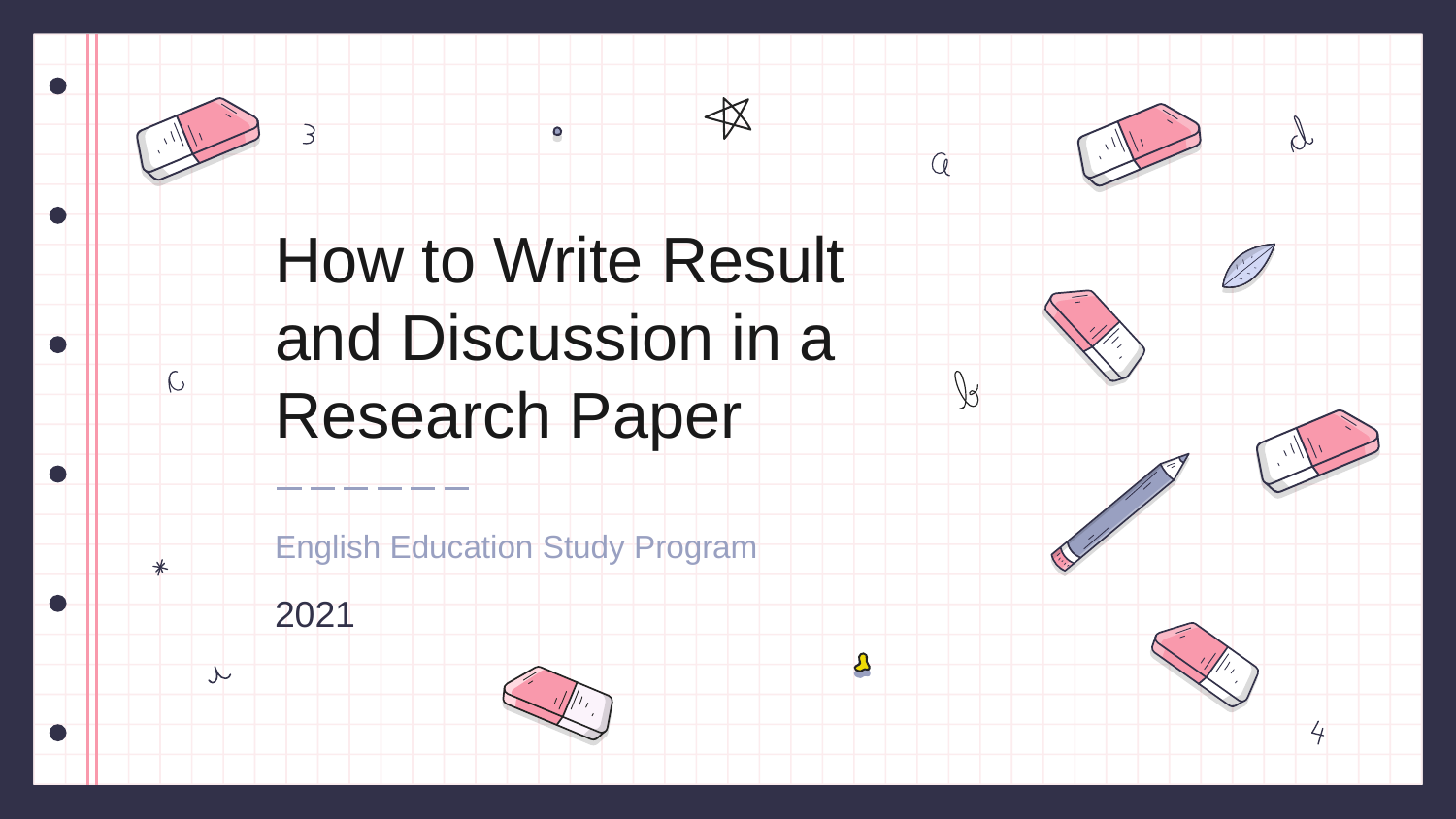

How to Write Result and Discussion in a Research Paper

# English Education Study Program
2021